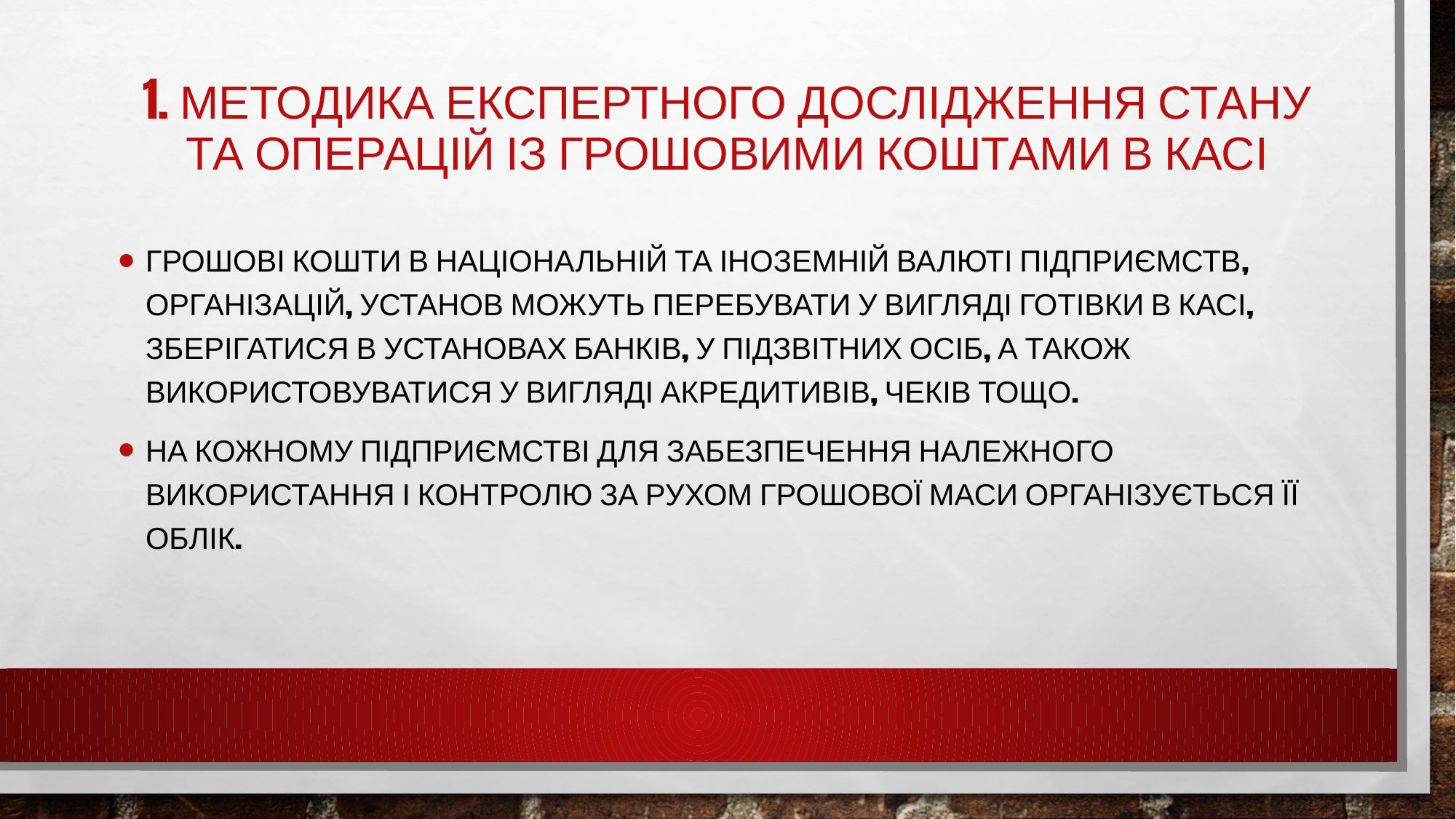

# 1. Методика експертного дослідження стану та операцій із грошовими коштами в касі
Грошові кошти в національній та іноземній валюті підприємств, організацій, установ можуть перебувати у вигляді готівки в касі, зберігатися в установах банків, у підзвітних осіб, а також використовуватися у вигляді акредитивів, чеків тощо.
На кожному підприємстві для забезпечення належного використання і контролю за рухом грошової маси організується її облік.